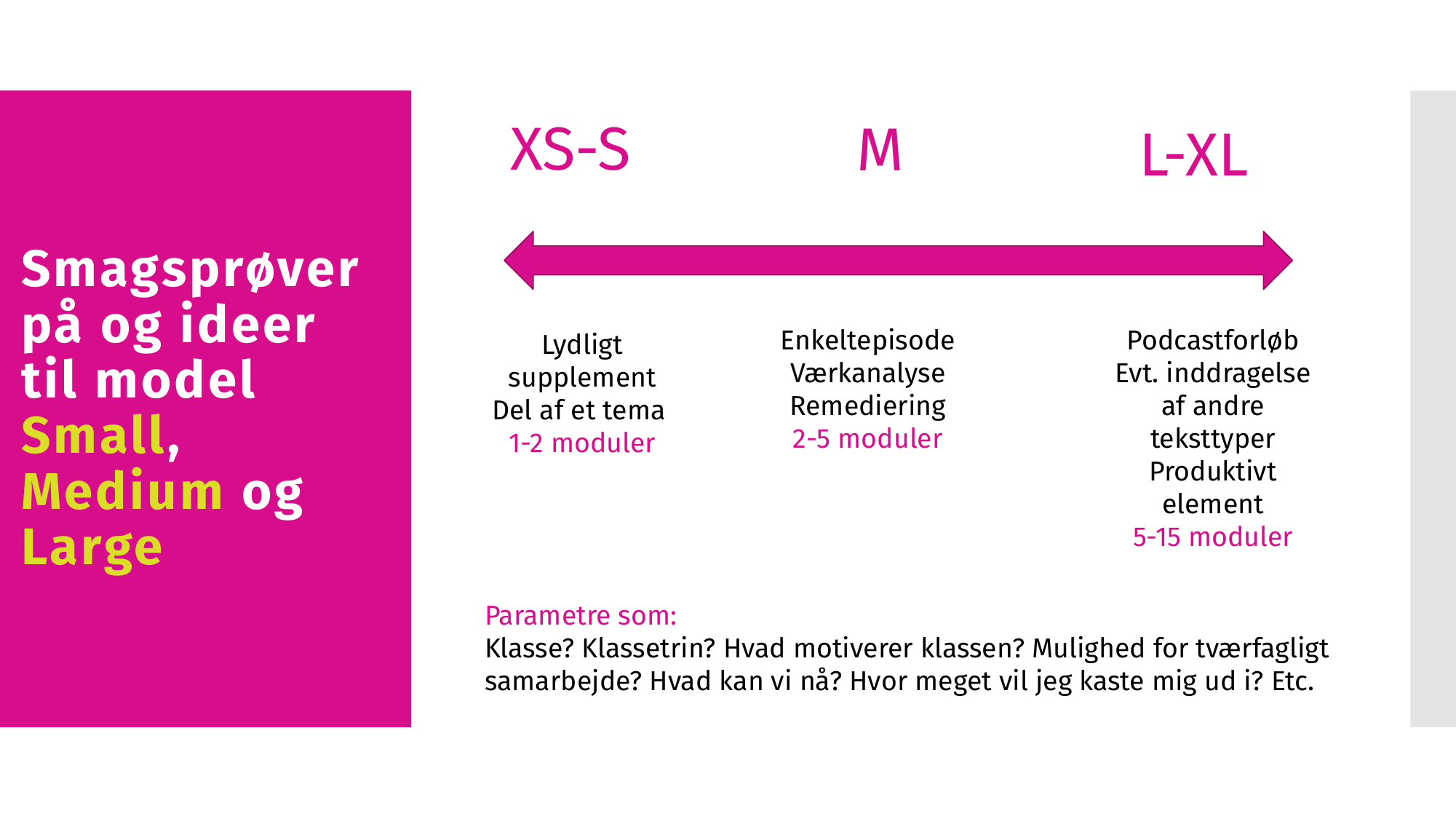

XS-S
M
L-XL
# Smagsprøver på og ideer til model Small, Medium og Large

Enkeltepisode
Værkanalyse
Remediering
2-5 moduler

Podcastforløb
Evt. inddragelse af andre teksttyper
Produktivt element
5-15 moduler
Lydligt supplement
Del af et tema
1-2 moduler
Parametre som:
Klasse? Klassetrin? Hvad motiverer klassen? Mulighed for tværfagligt samarbejde? Hvad kan vi nå? Hvor meget vil jeg kaste mig ud i? Etc.